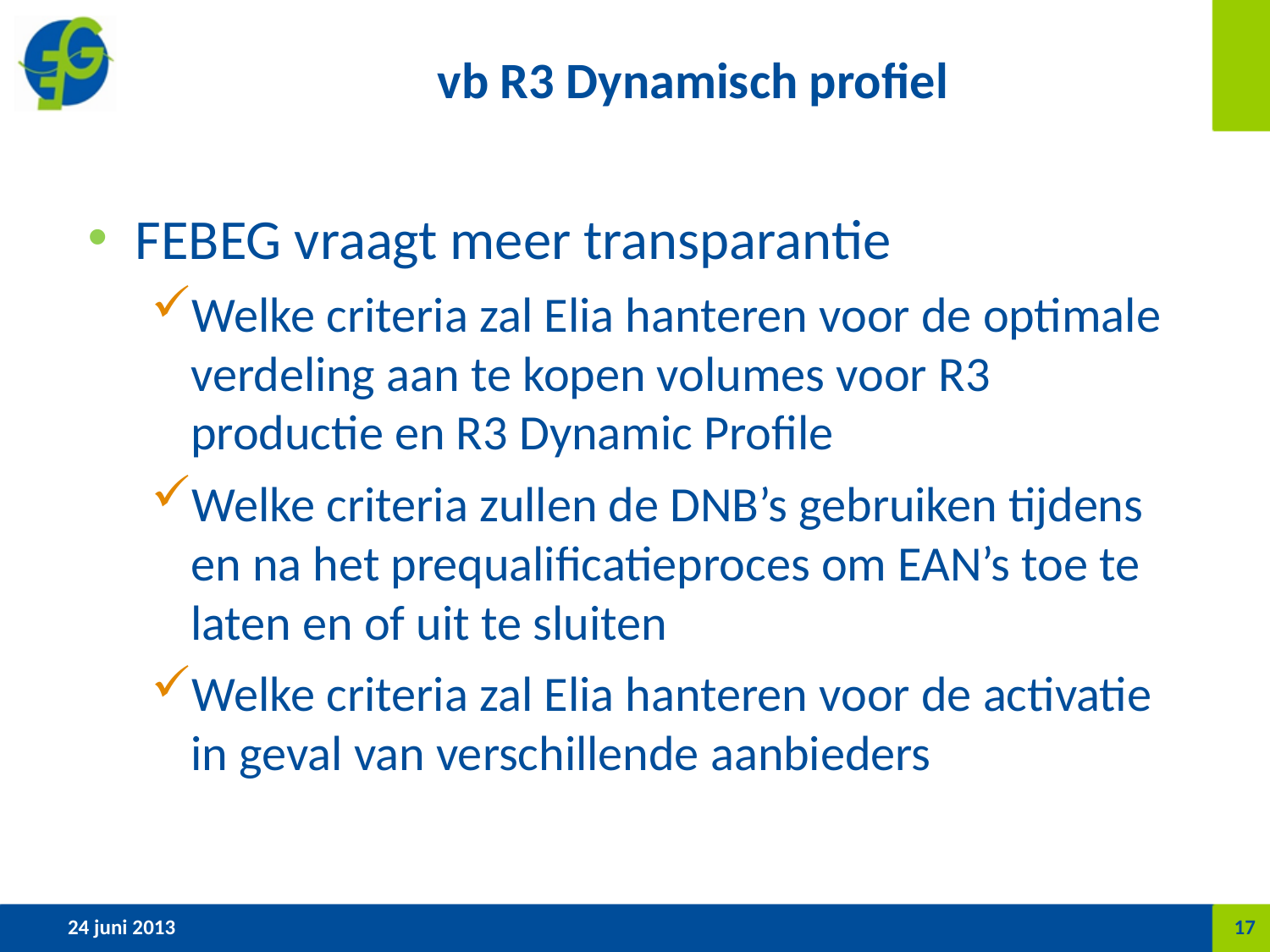

# vb R3 Dynamisch profiel
FEBEG vraagt meer transparantie
Welke criteria zal Elia hanteren voor de optimale verdeling aan te kopen volumes voor R3 productie en R3 Dynamic Profile
Welke criteria zullen de DNB’s gebruiken tijdens en na het prequalificatieproces om EAN’s toe te laten en of uit te sluiten
Welke criteria zal Elia hanteren voor de activatie in geval van verschillende aanbieders

24 juni 2013
17